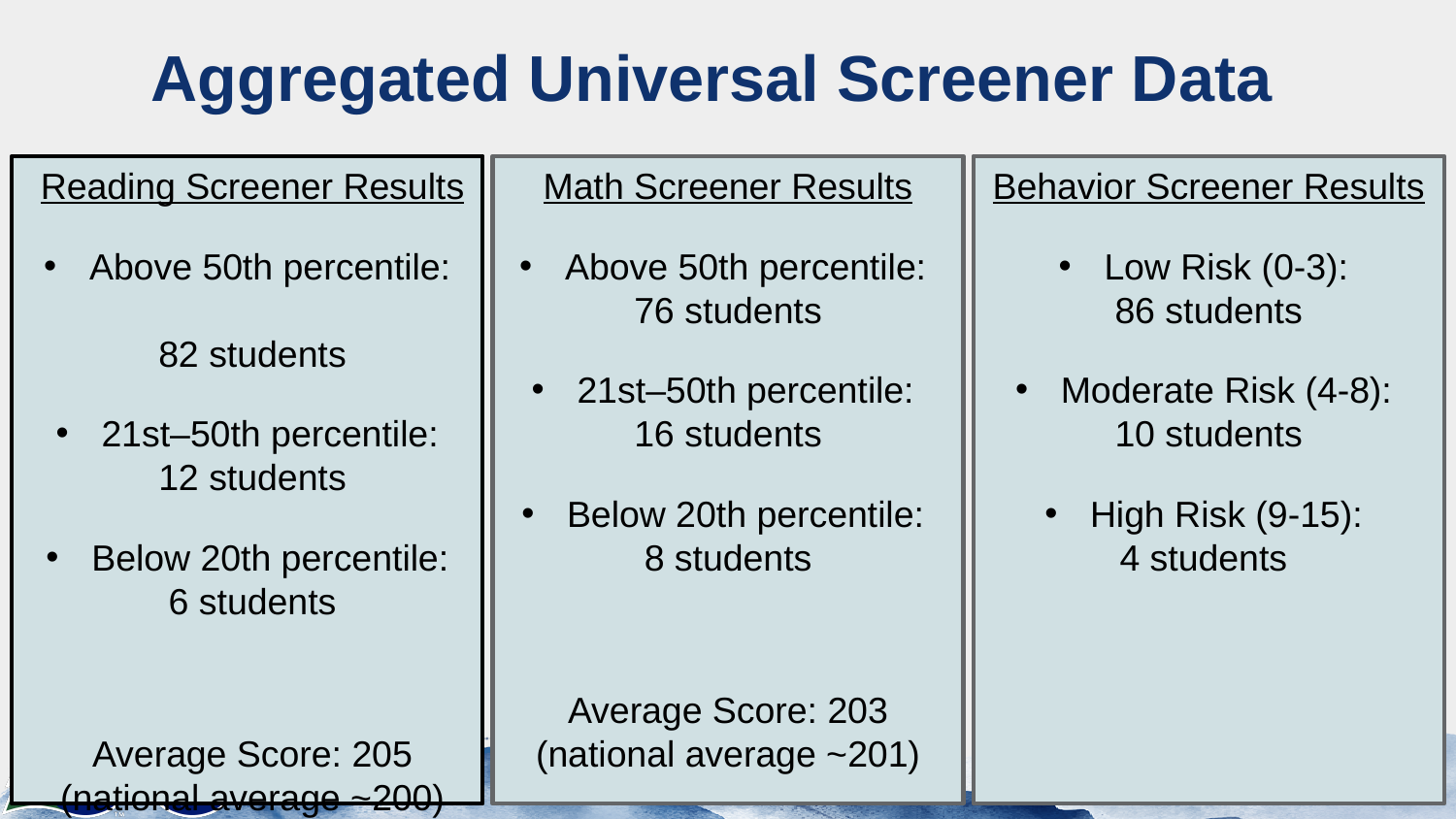

# Aggregated Universal Screener Data
Reading Screener Results
Above 50th percentile:
82 students
21st–50th percentile:
12 students
Below 20th percentile:
6 students
Average Score: 205 (national average ~200)

Math Screener Results
Above 50th percentile:
76 students
21st–50th percentile:
16 students
Below 20th percentile:
8 students
Average Score: 203 (national average ~201)

Behavior Screener Results
Low Risk (0-3):
86 students
Moderate Risk (4-8):
10 students
High Risk (9-15):
4 students